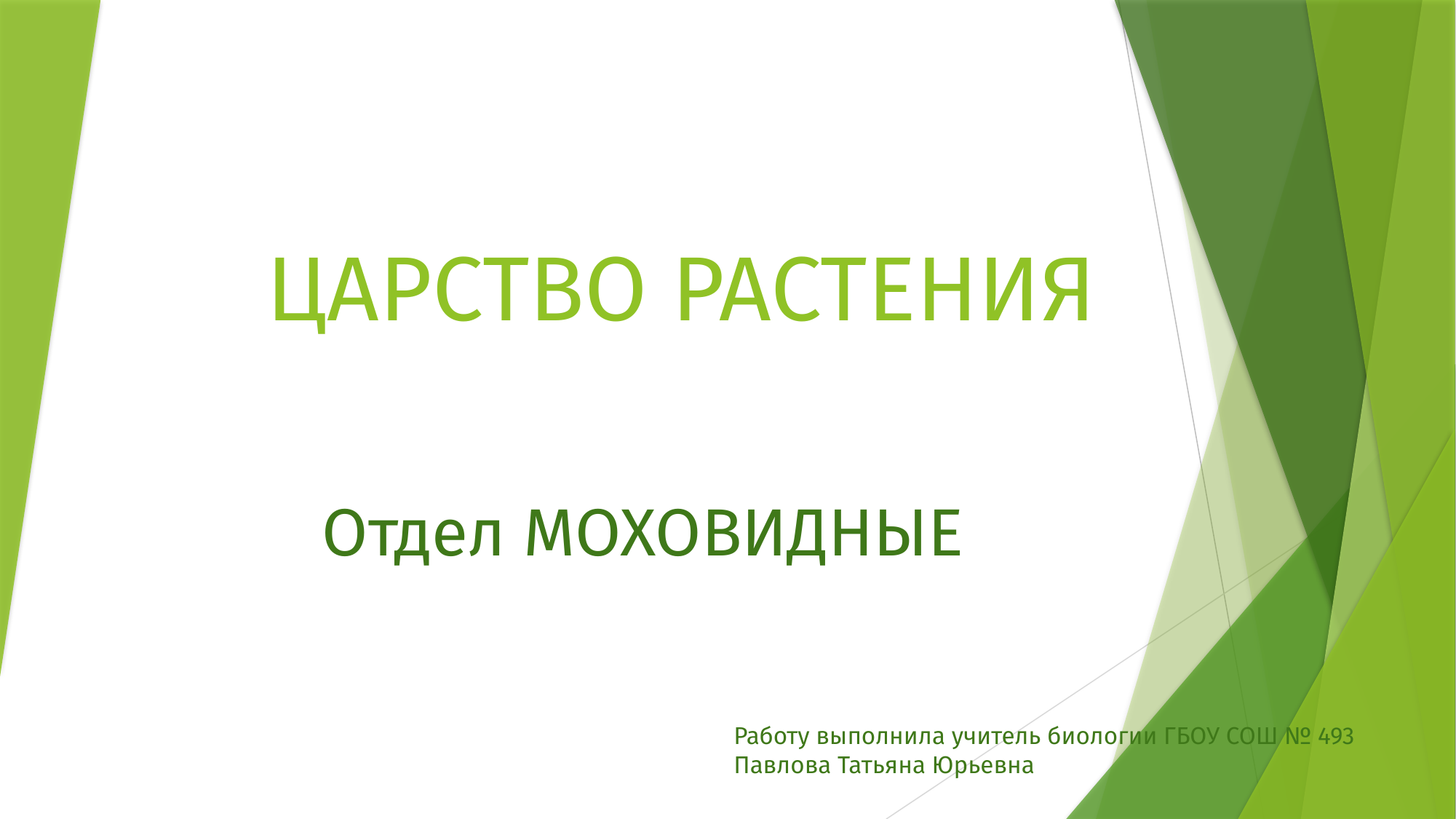

# ЦАРСТВО РАСТЕНИЯ
Отдел МОХОВИДНЫЕ
Работу выполнила учитель биологии ГБОУ СОШ № 493
Павлова Татьяна Юрьевна